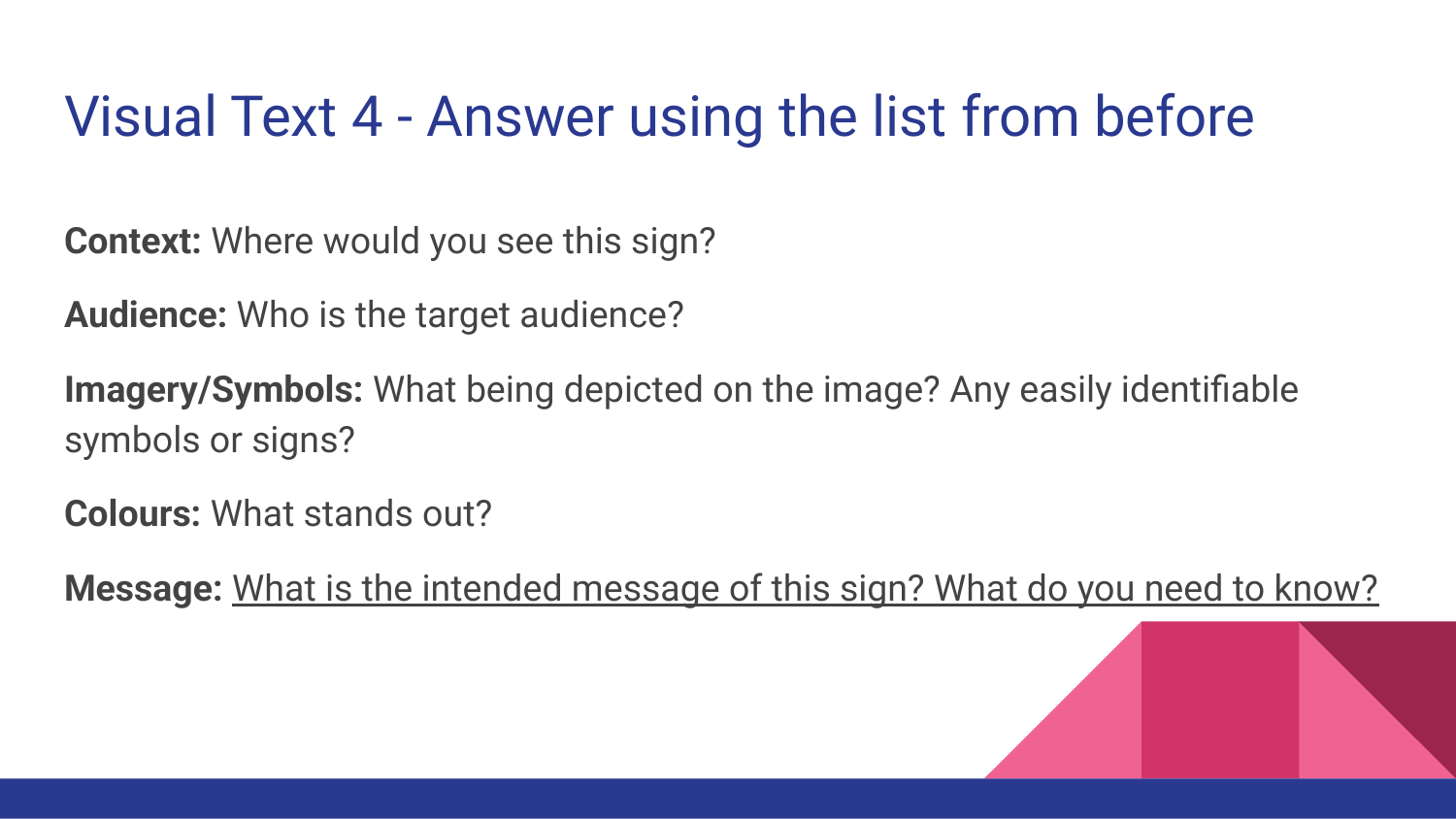

# Visual Text 4 - Answer using the list from before
Context: Where would you see this sign?
Audience: Who is the target audience?
Imagery/Symbols: What being depicted on the image? Any easily identifiable symbols or signs?
Colours: What stands out?
Message: What is the intended message of this sign? What do you need to know?